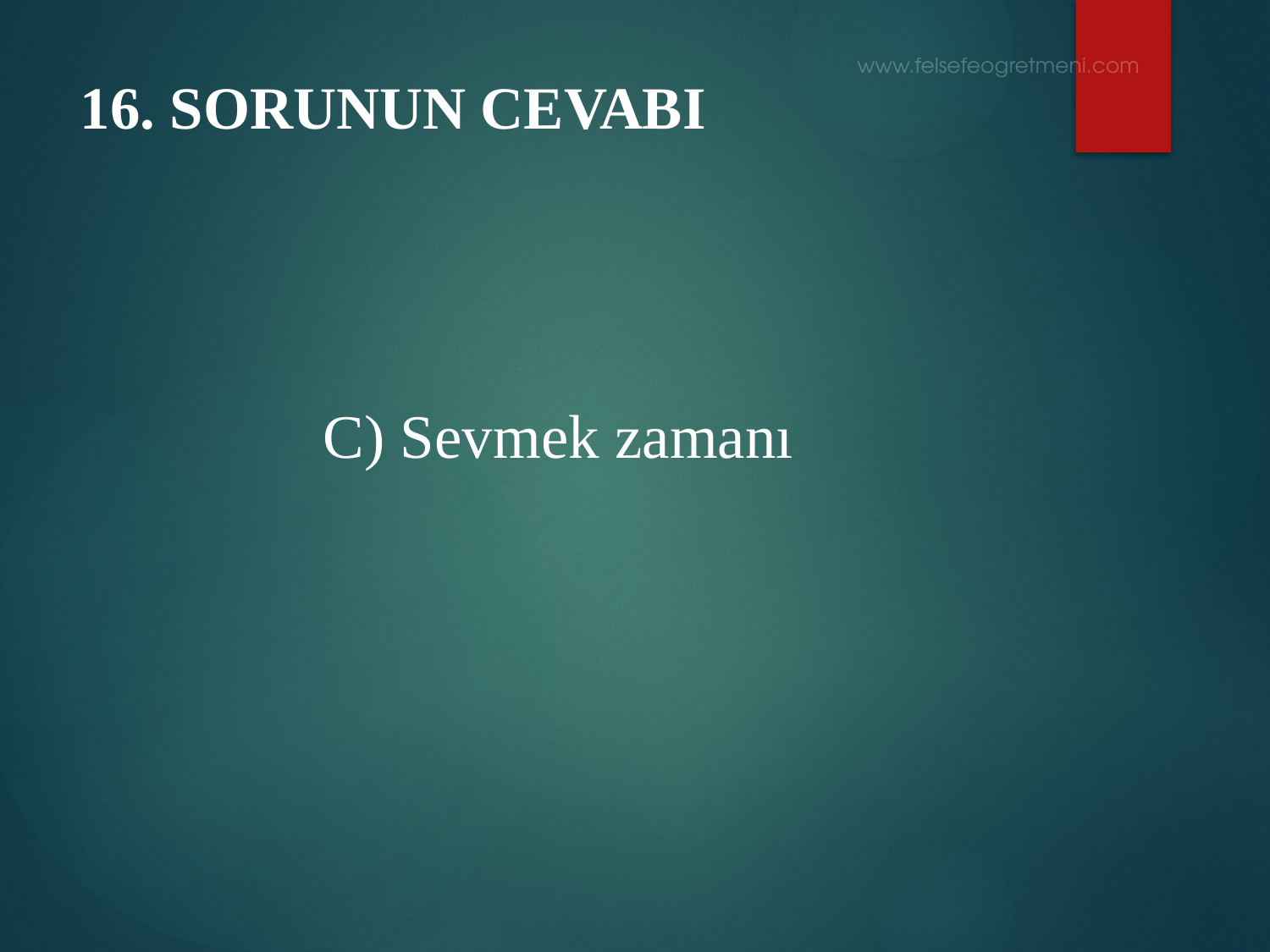

# 16. SORUNUN CEVABI

              C) Sevmek zamanı